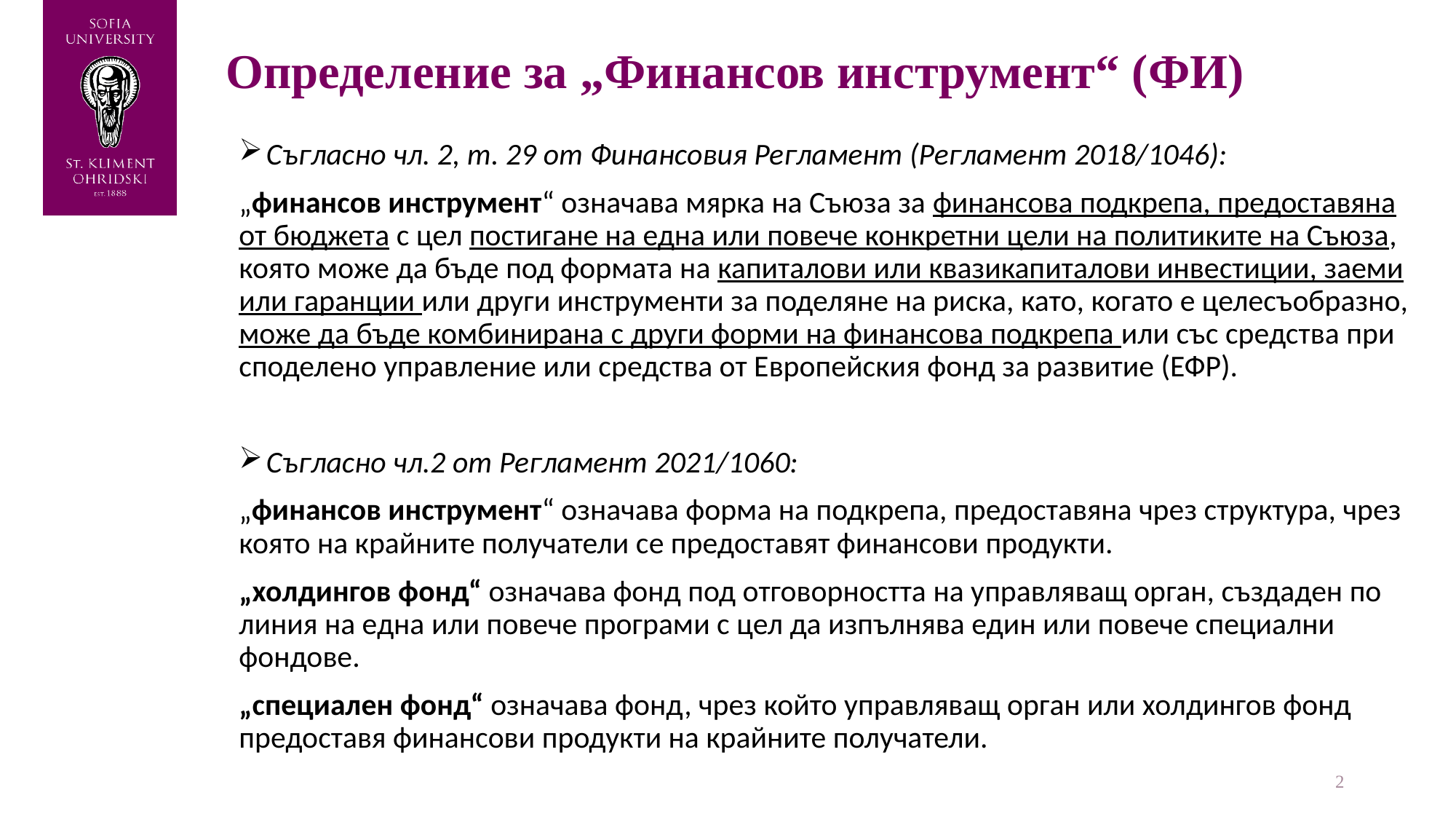

# Определение за „Финансов инструмент“ (ФИ)
Съгласно чл. 2, т. 29 от Финансовия Регламент (Регламент 2018/1046):
„финансов инструмент“ означава мярка на Съюза за финансова подкрепа, предоставяна от бюджета с цел постигане на една или повече конкретни цели на политиките на Съюза, която може да бъде под формата на капиталови или квазикапиталови инвестиции, заеми или гаранции или други инструменти за поделяне на риска, като, когато е целесъобразно, може да бъде комбинирана с други форми на финансова подкрепа или със средства при споделено управление или средства от Европейския фонд за развитие (ЕФР).

Съгласно чл.2 от Регламент 2021/1060:
„финансов инструмент“ означава форма на подкрепа, предоставяна чрез структура, чрез която на крайните получатели се предоставят финансови продукти.
„холдингов фонд“ означава фонд под отговорността на управляващ орган, създаден по линия на една или повече програми с цел да изпълнява един или повече специални фондове.
„специален фонд“ означава фонд, чрез който управляващ орган или холдингов фонд предоставя финансови продукти на крайните получатели.
2